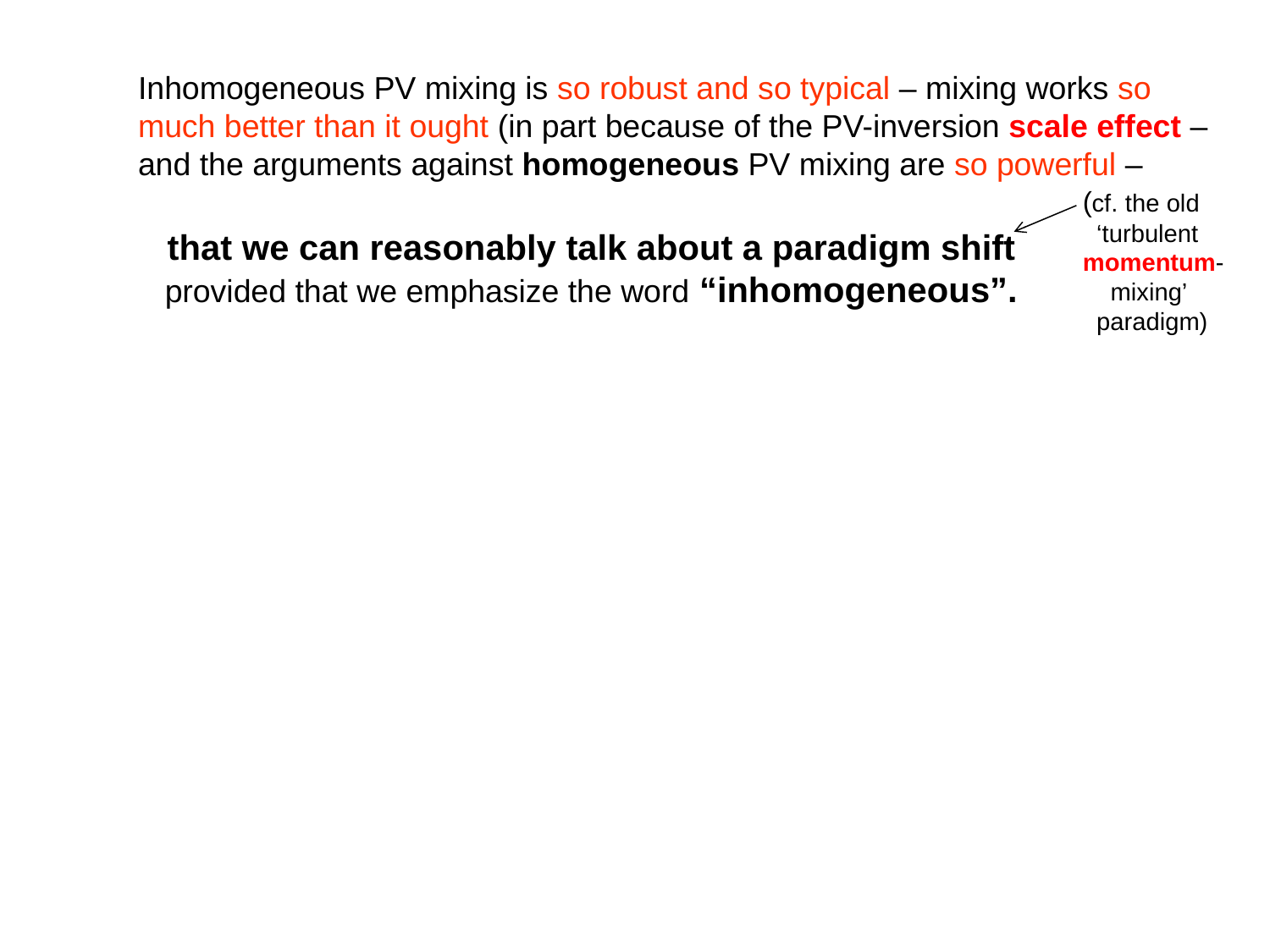

Inhomogeneous PV mixing is so robust and so typical – mixing works so
much better than it ought (in part because of the PV-inversion scale effect –
and the arguments against homogeneous PV mixing are so powerful –

   that we can reasonably talk about a paradigm shift
   provided that we emphasize the word “inhomogeneous”.
(cf. the old
  ‘turbulent
momentum-
    mixing’
  paradigm)